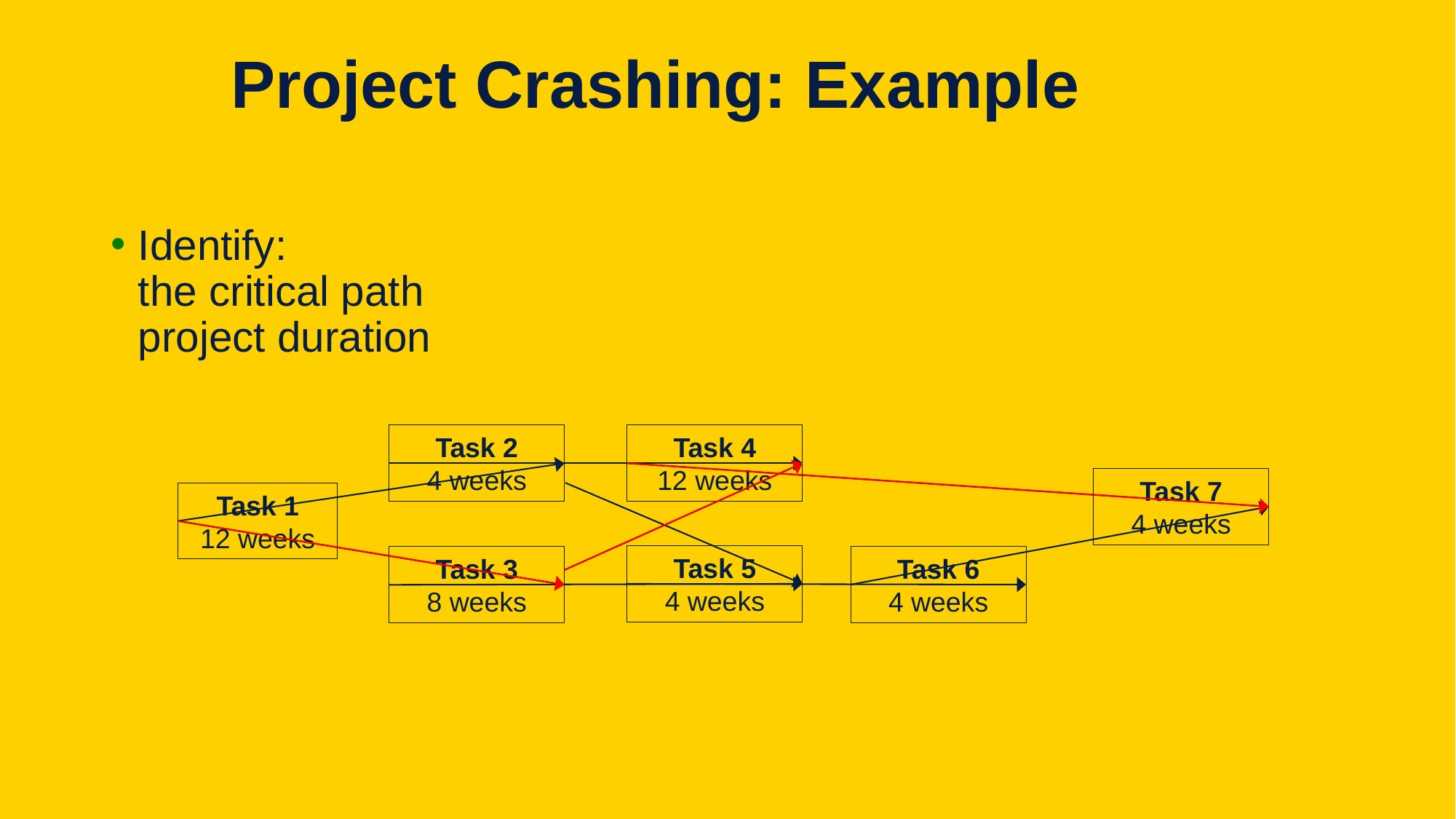

# Project Crashing: Example
Identify:
the critical path
project duration

Task 2
4 weeks
Task 4
12 weeks
Task 7
4 weeks
Task 1
12 weeks
Task 5
4 weeks
Task 6
4 weeks
Task 3
8 weeks